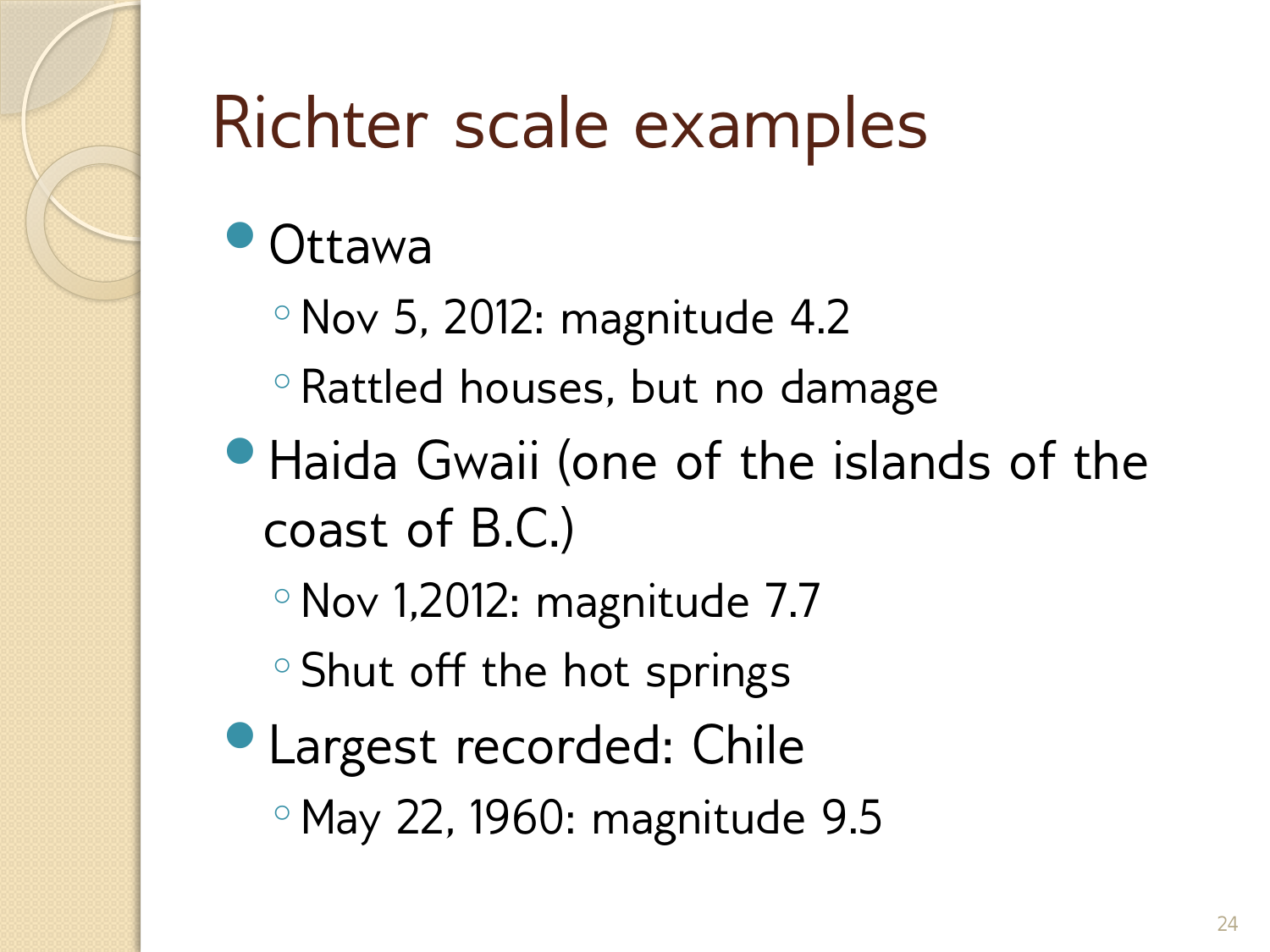

# Richter scale examples
Ottawa
Nov 5, 2012: magnitude 4.2
Rattled houses, but no damage
Haida Gwaii (one of the islands of the coast of B.C.)
Nov 1,2012: magnitude 7.7
Shut off the hot springs
Largest recorded: Chile
May 22, 1960: magnitude 9.5

24